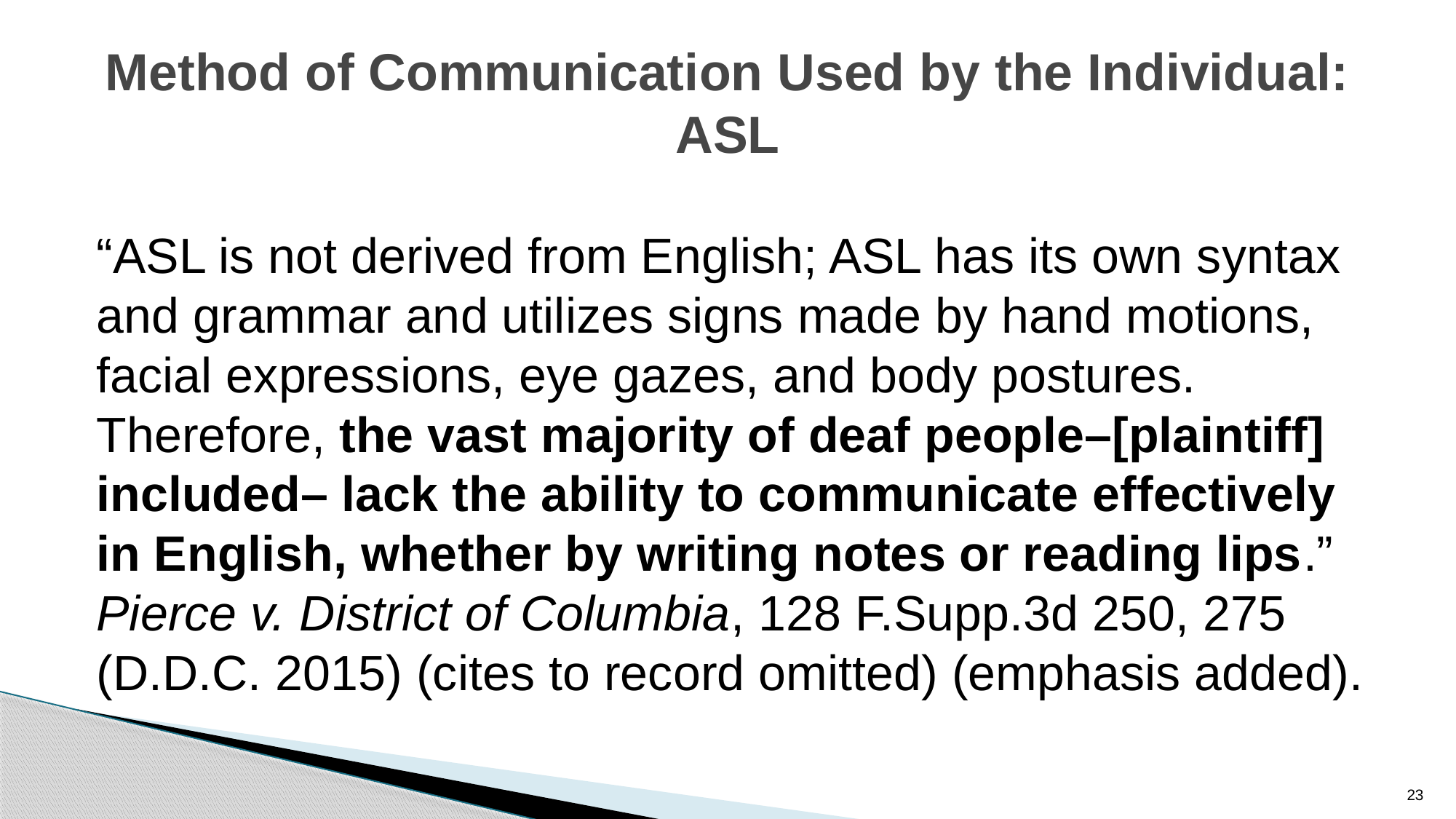

# Method of Communication Used by the Individual: ASL
“ASL is not derived from English; ASL has its own syntax and grammar and utilizes signs made by hand motions, facial expressions, eye gazes, and body postures. Therefore, the vast majority of deaf people–[plaintiff] included– lack the ability to communicate effectively in English, whether by writing notes or reading lips.”  Pierce v. District of Columbia, 128 F.Supp.3d 250, 275 (D.D.C. 2015) (cites to record omitted) (emphasis added).

23